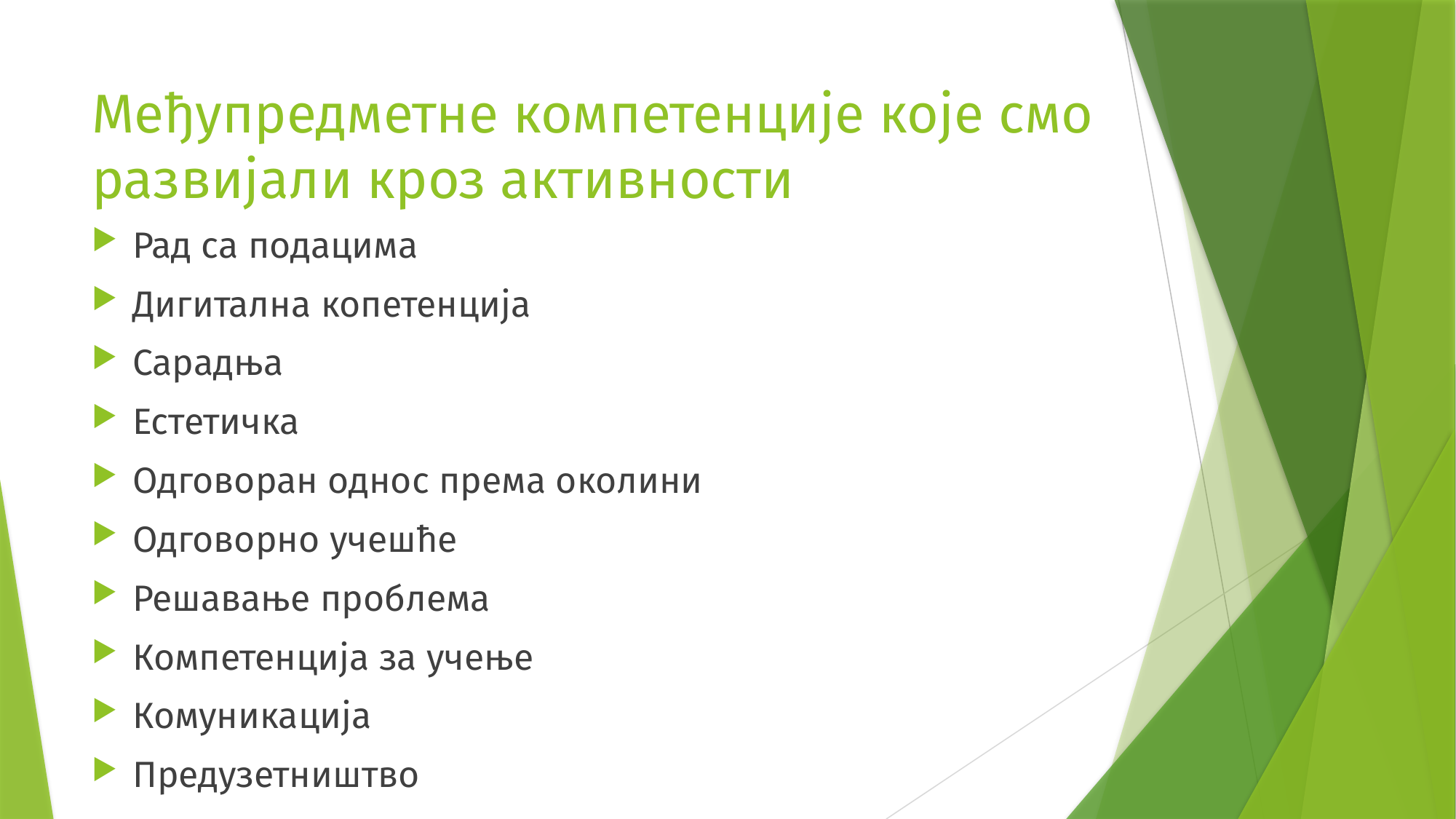

# Међупредметне компетенције које смо развијали кроз активности
Рад са подацима
Дигитална копетенција
Сарадња
Естетичка
Одговоран однос према околини
Одговорно учешће
Решавање проблема
Компетенција за учење
Комуникација
Предузетништво